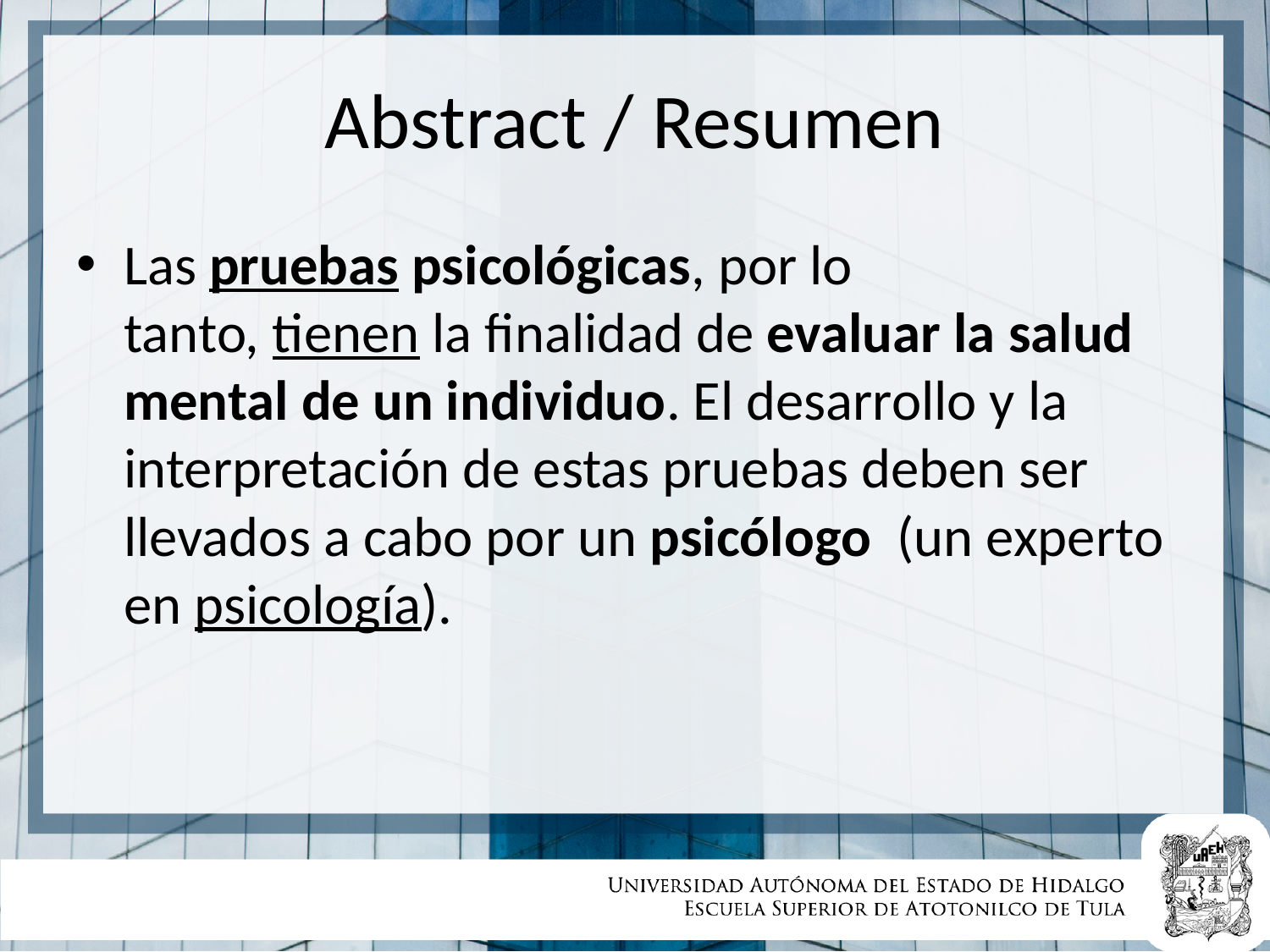

# Abstract / Resumen
Las pruebas psicológicas, por lo tanto, tienen la finalidad de evaluar la salud mental de un individuo. El desarrollo y la interpretación de estas pruebas deben ser llevados a cabo por un psicólogo  (un experto en psicología).